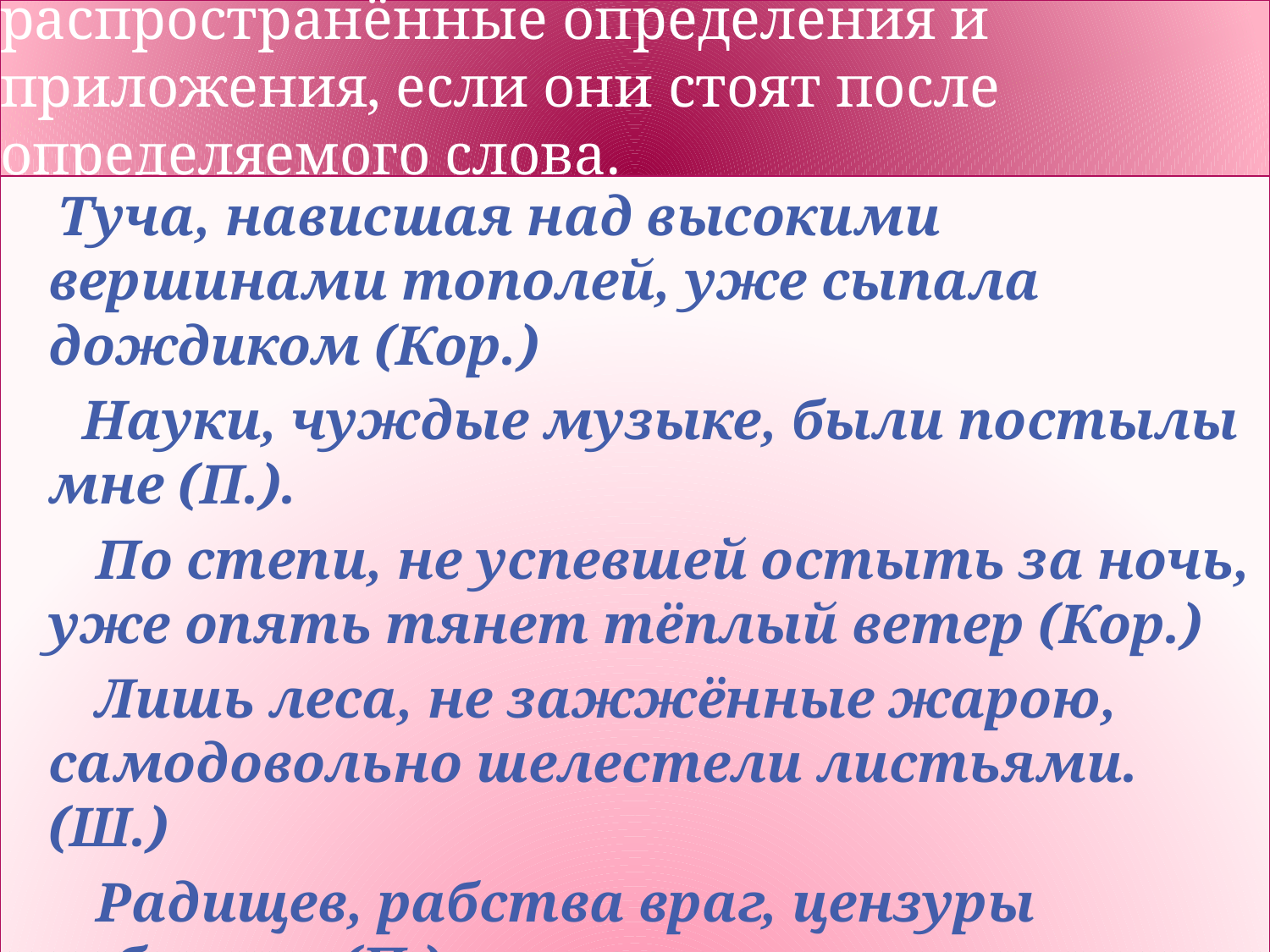

# Обособляются согласованные распространённые определения и приложения, если они стоят после определяемого слова.
    Туча, нависшая над высокими вершинами тополей, уже сыпала дождиком (Кор.)
     Науки, чуждые музыке, были постылы мне (П.).
      По степи, не успевшей остыть за ночь, уже опять тянет тёплый ветер (Кор.)
      Лишь леса, не зажжённые жарою, самодовольно шелестели листьями. (Ш.)
      Радищев, рабства враг, цензуры избежал. (П.).